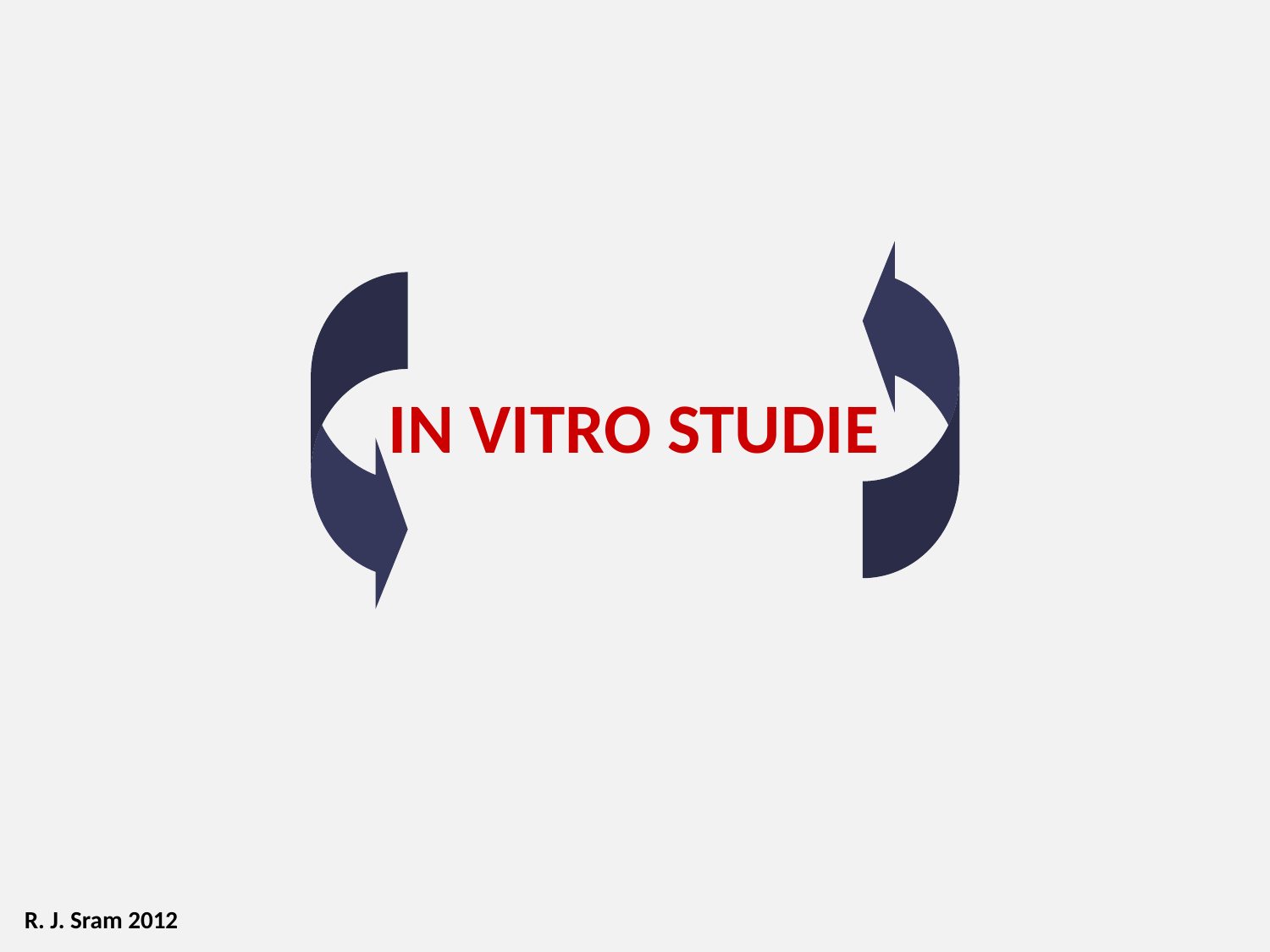

IN VITRO STUDIE

R. J. Sram 2012